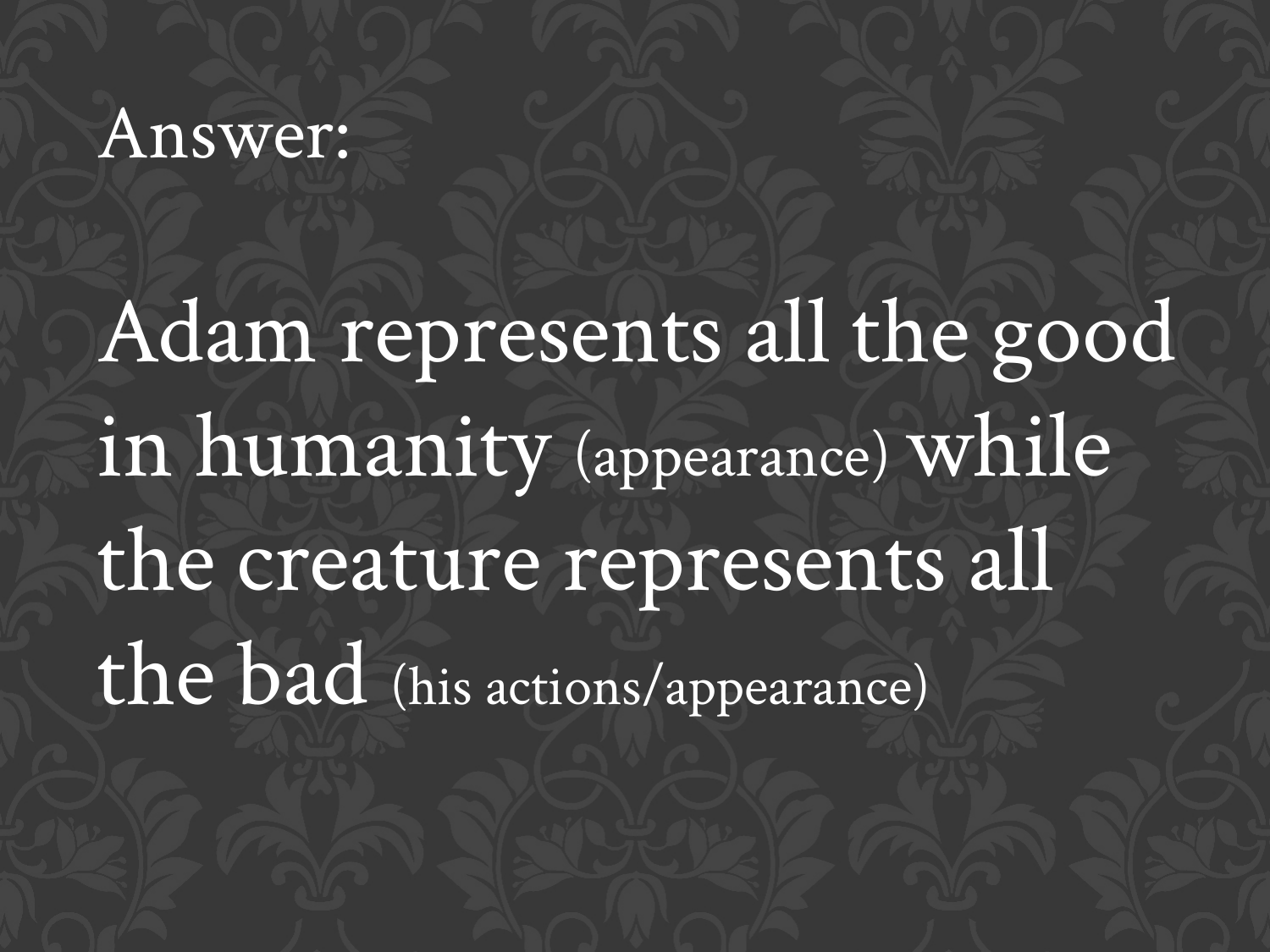

Answer:

Adam represents all the good in humanity (appearance) while the creature represents all the bad (his actions/appearance)